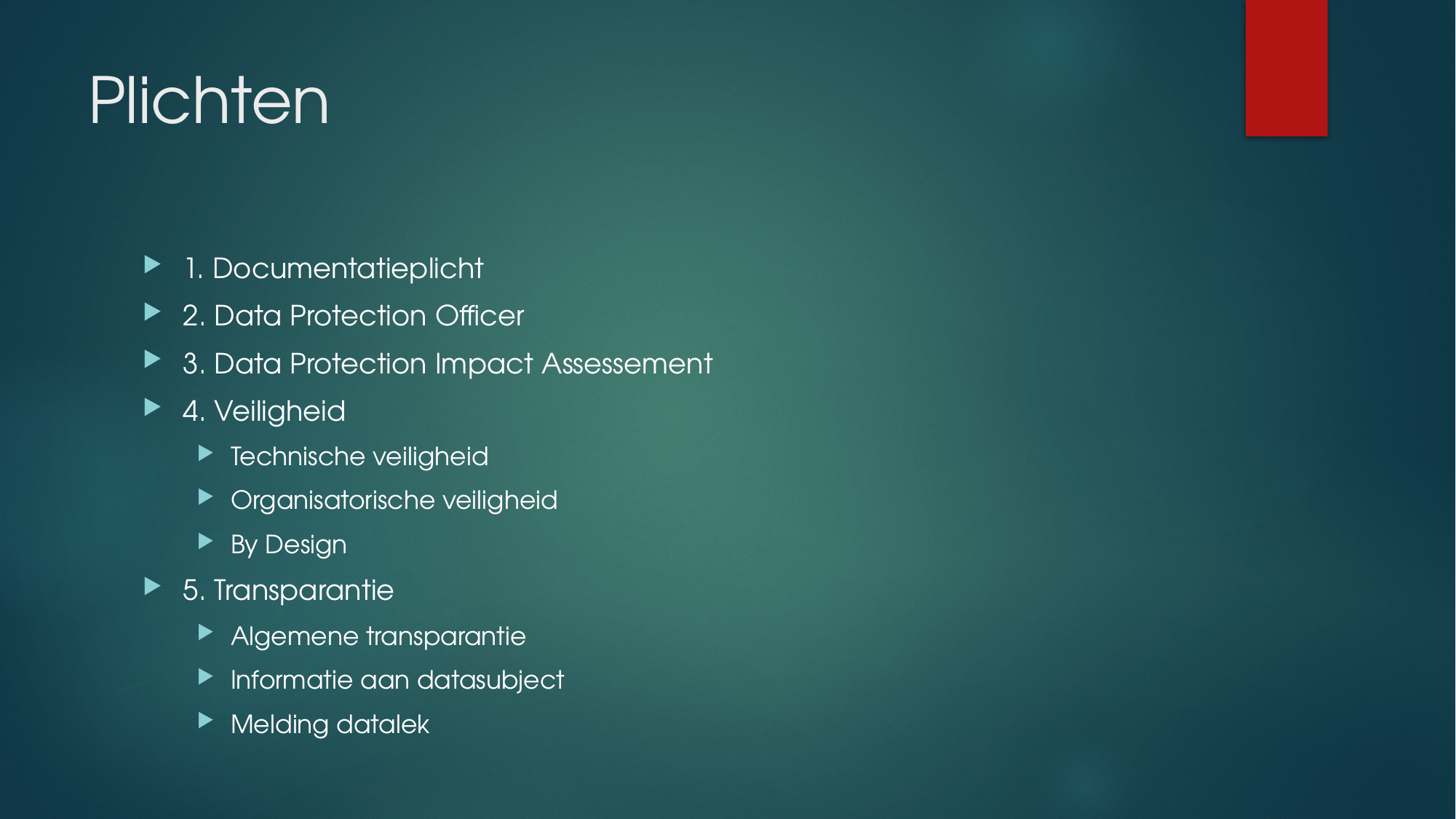

# Plichten
1. Documentatieplicht
2. Data Protection Officer
3. Data Protection Impact Assessement
4. Veiligheid
Technische veiligheid
Organisatorische veiligheid
By Design
5. Transparantie
Algemene transparantie
Informatie aan datasubject
Melding datalek